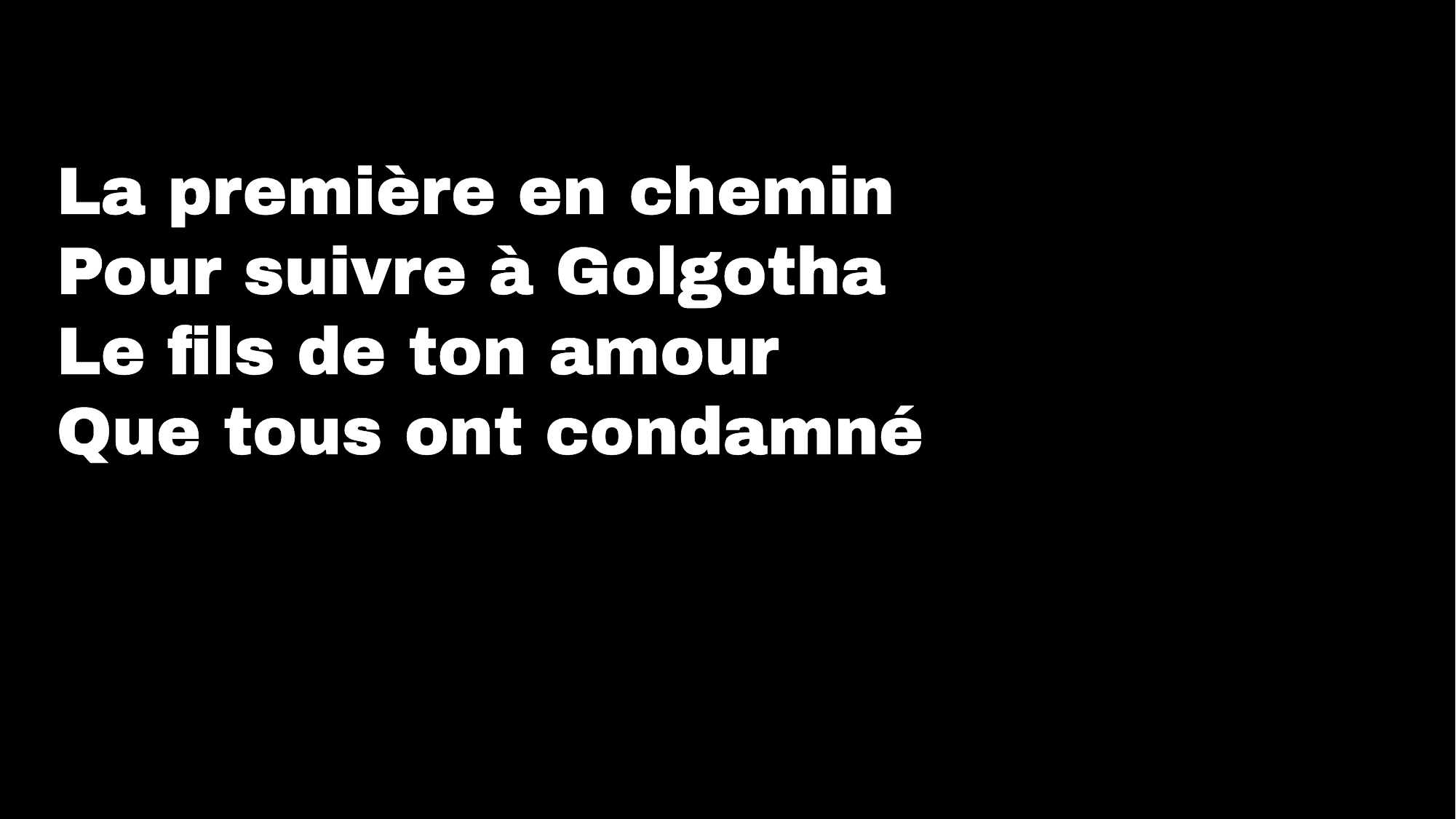

La première en chemin
Pour suivre à Golgotha
Le fils de ton amour
Que tous ont condamné